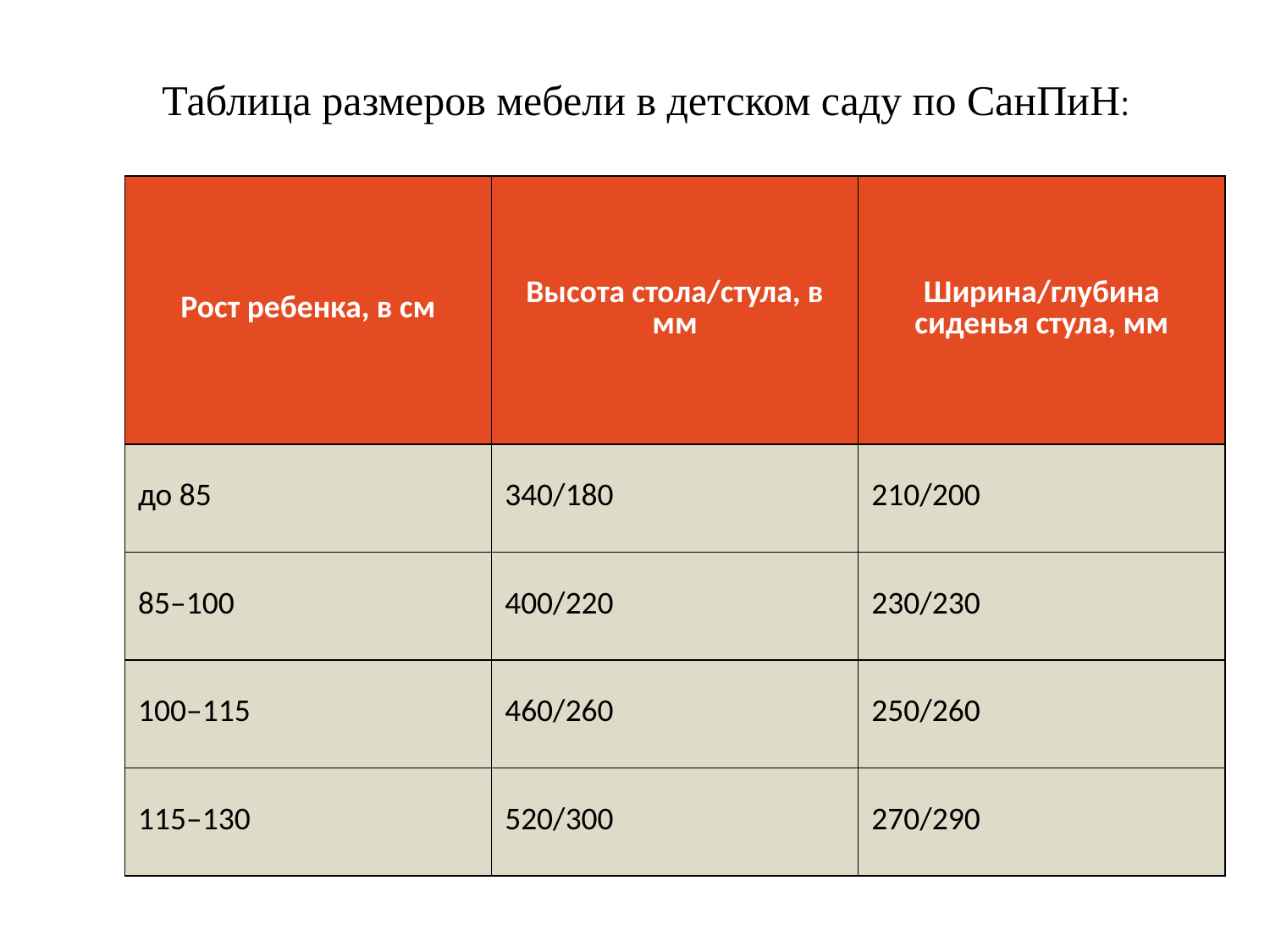

# Таблица размеров мебели в детском саду по СанПиН:

| Рост ребенка, в см | Высота стола/стула, в мм | Ширина/глубина сиденья стула, мм |
| --- | --- | --- |
| до 85 | 340/180 | 210/200 |
| 85–100 | 400/220 | 230/230 |
| 100–115 | 460/260 | 250/260 |
| 115–130 | 520/300 | 270/290 |